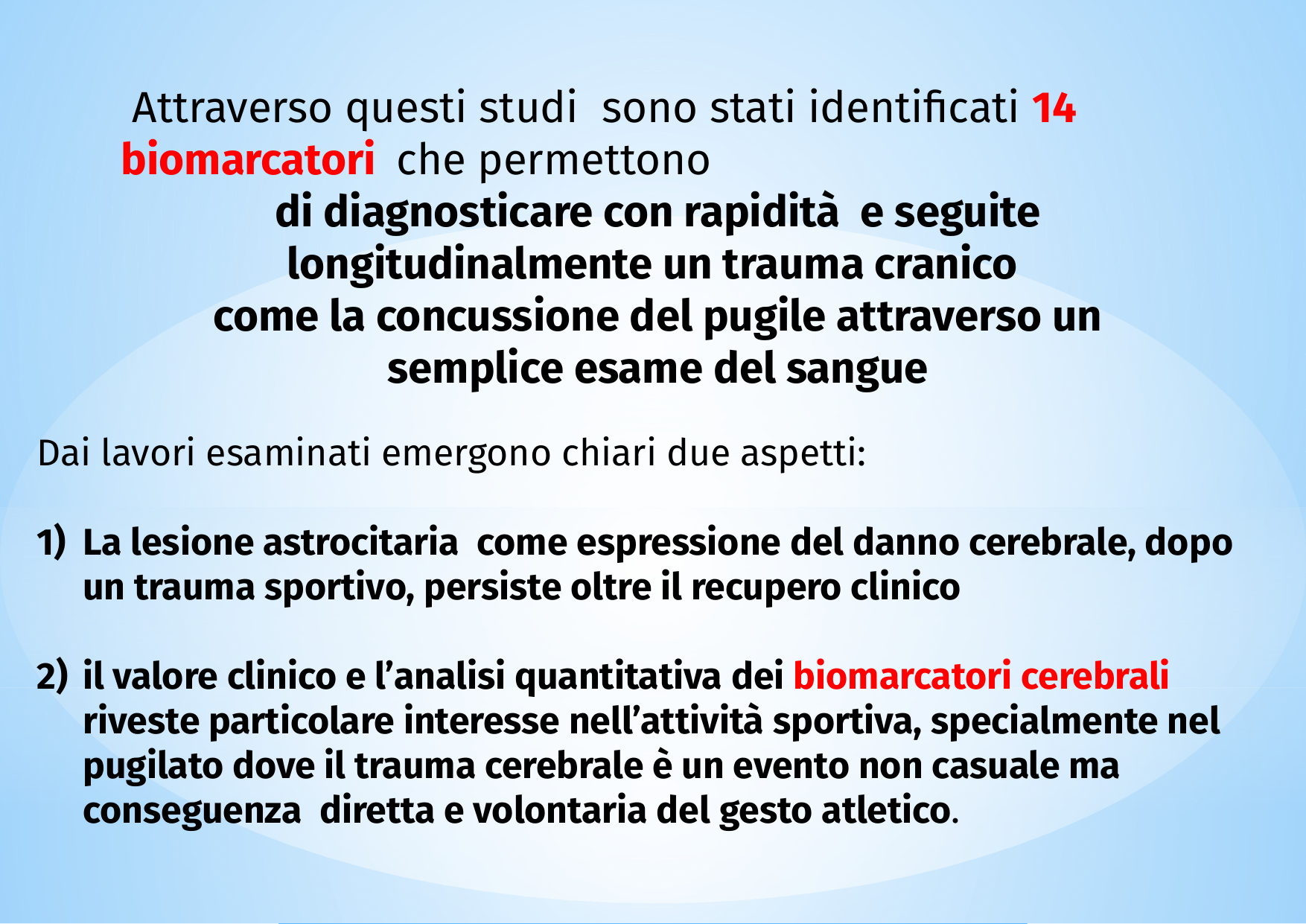

Attraverso questi studi  sono stati identificati 14 biomarcatori  che permettono
di diagnosticare con rapidità  e seguite longitudinalmente un trauma cranico
come la concussione del pugile attraverso un semplice esame del sangue

Dai lavori esaminati emergono chiari due aspetti:

La lesione astrocitaria  come espressione del danno cerebrale, dopo un trauma sportivo, persiste oltre il recupero clinico

il valore clinico e l’analisi quantitativa dei biomarcatori cerebrali riveste particolare interesse nell’attività sportiva, specialmente nel pugilato dove il trauma cerebrale è un evento non casuale ma conseguenza  diretta e volontaria del gesto atletico.